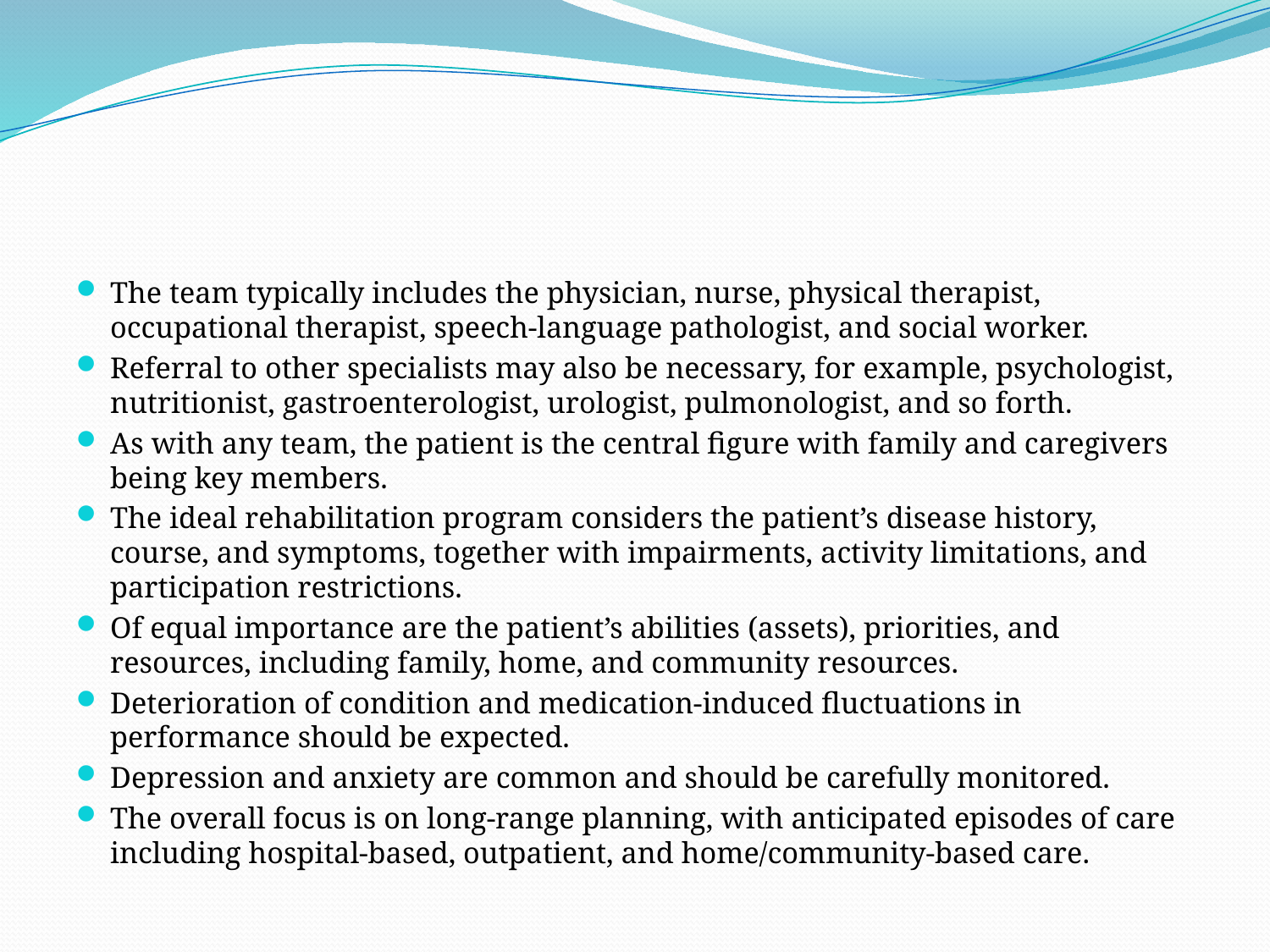

#
The team typically includes the physician, nurse, physical therapist, occupational therapist, speech-language pathologist, and social worker.
Referral to other specialists may also be necessary, for example, psychologist, nutritionist, gastroenterologist, urologist, pulmonologist, and so forth.
As with any team, the patient is the central figure with family and caregivers being key members.
The ideal rehabilitation program considers the patient’s disease history, course, and symptoms, together with impairments, activity limitations, and participation restrictions.
Of equal importance are the patient’s abilities (assets), priorities, and resources, including family, home, and community resources.
Deterioration of condition and medication-induced fluctuations in performance should be expected.
Depression and anxiety are common and should be carefully monitored.
The overall focus is on long-range planning, with anticipated episodes of care including hospital-based, outpatient, and home/community-based care.